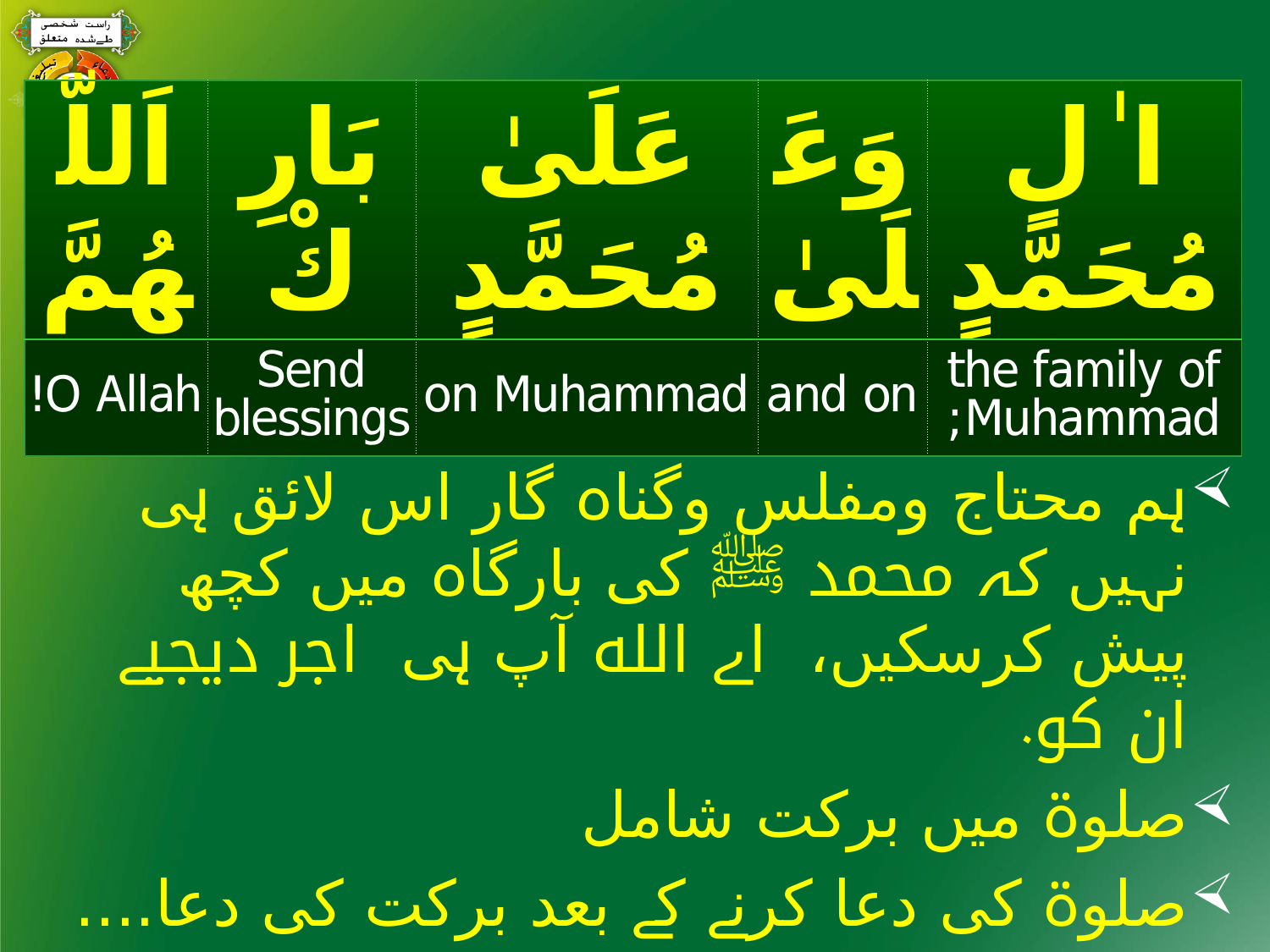

#
| اَللّهُمَّ | بَارِكْ | عَلَىٰ مُحَمَّدٍ | وَعَلَىٰ | ا ٰلِ مُحَمَّدٍ |
| --- | --- | --- | --- | --- |
| O Allah! | Send blessings | on Muhammad | and on | the family of Muhammad; |
ہم محتاج ومفلس وگناہ گار اس لائق ہی نہیں كہ محمد ﷺ كی بارگاہ ميں كچھ پيش كرسكيں،  اے الله آپ ہی  اجر ديجيے ان كو.
صلوۃ ميں بركت شامل
صلوۃ كی دعا كرنے كے بعد بركت كی دعا.... دعا ميں بار بار مختلف الفاظ اور عبارات ميں بات كو پيش كيا جاتا ہے